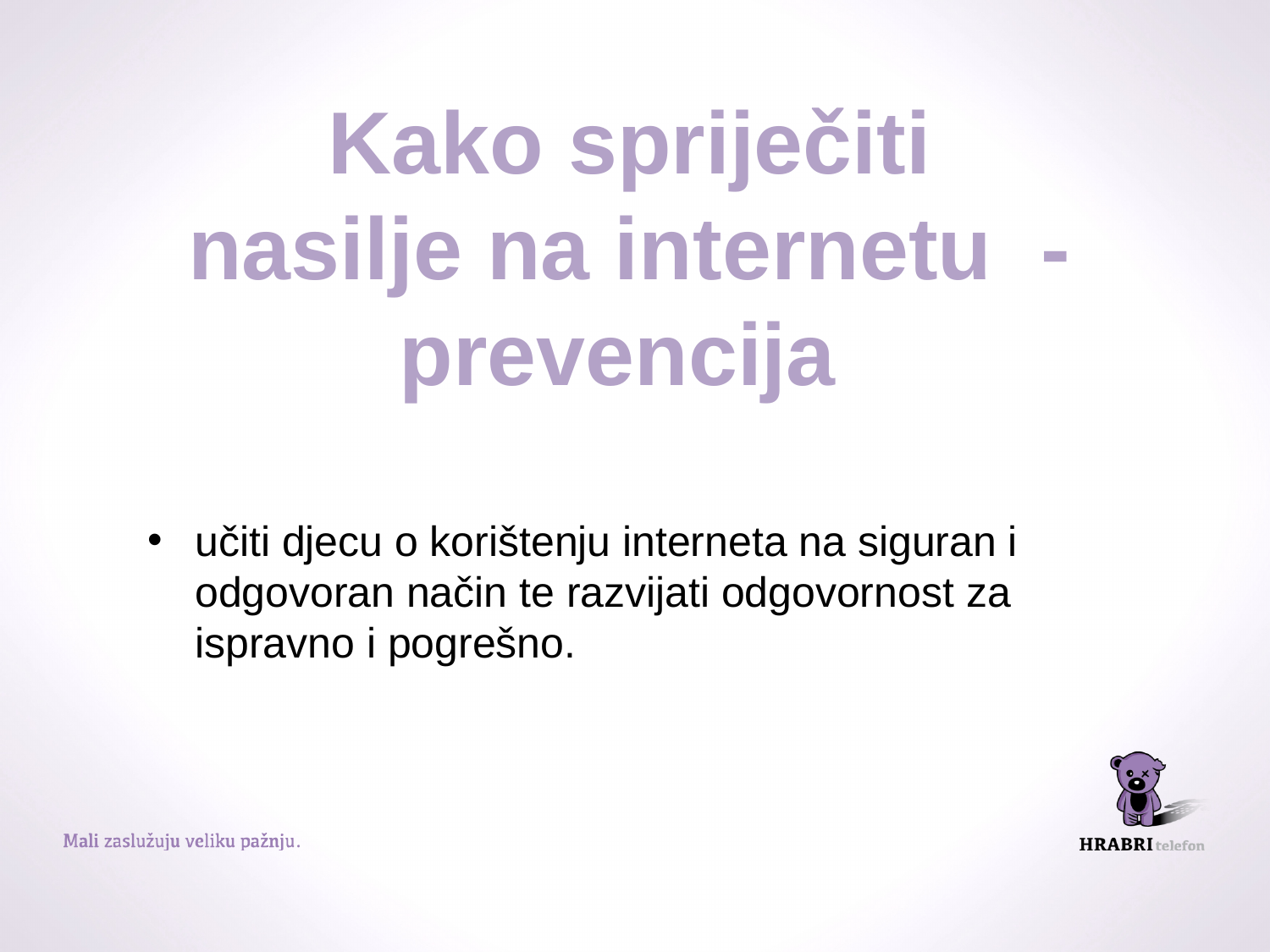

# Kako spriječiti nasilje na internetu  - prevencija

učiti djecu o korištenju interneta na siguran i odgovoran način te razvijati odgovornost za ispravno i pogrešno.